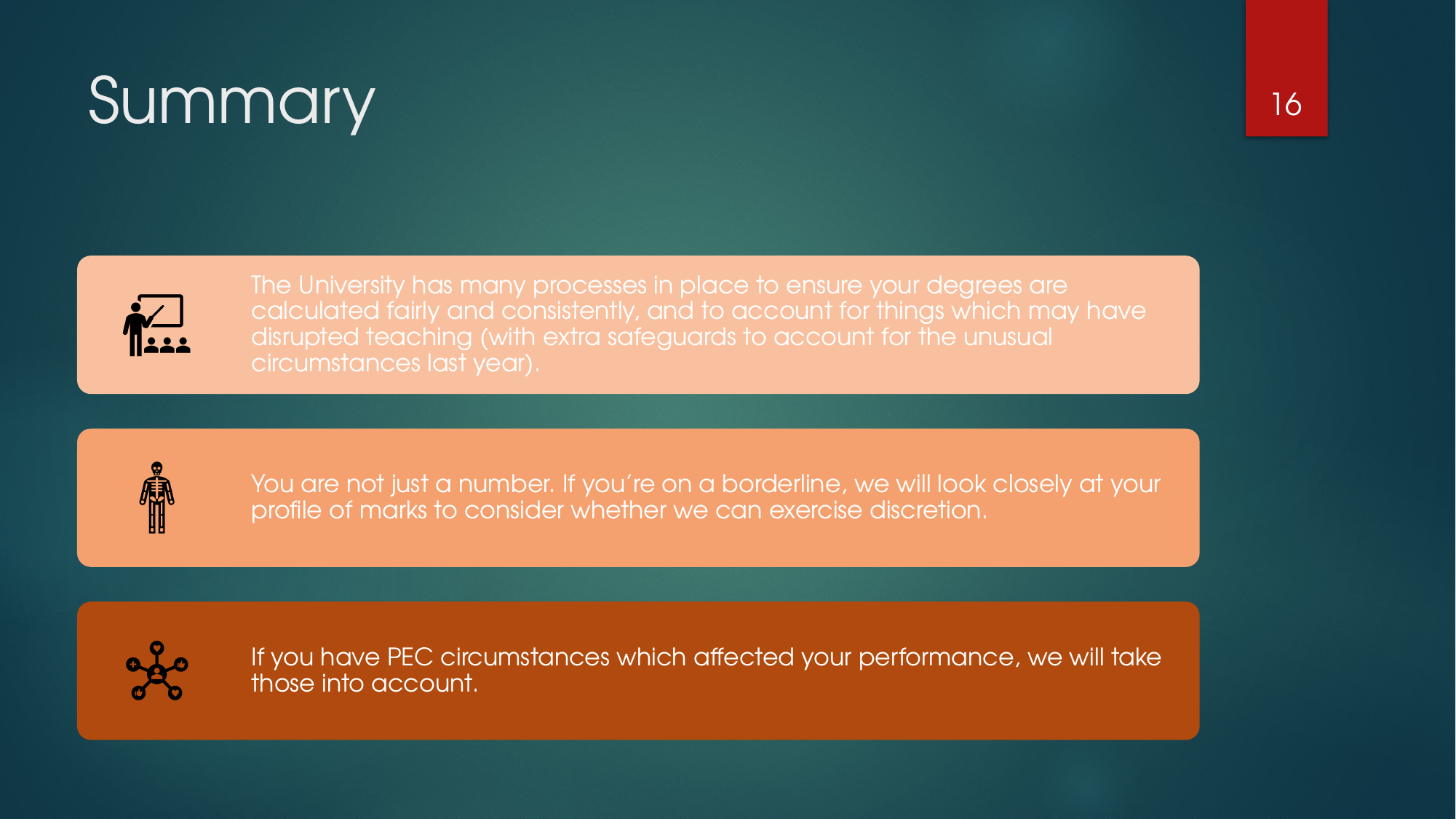

16
# Summary
The University has many processes in place to ensure your degrees are calculated fairly and consistently, and to account for things which may have disrupted teaching (with extra safeguards to account for the unusual circumstances last year).
You are not just a number. If you’re on a borderline, we will look closely at your profile of marks to consider whether we can exercise discretion.
If you have PEC circumstances which affected your performance, we will take those into account.